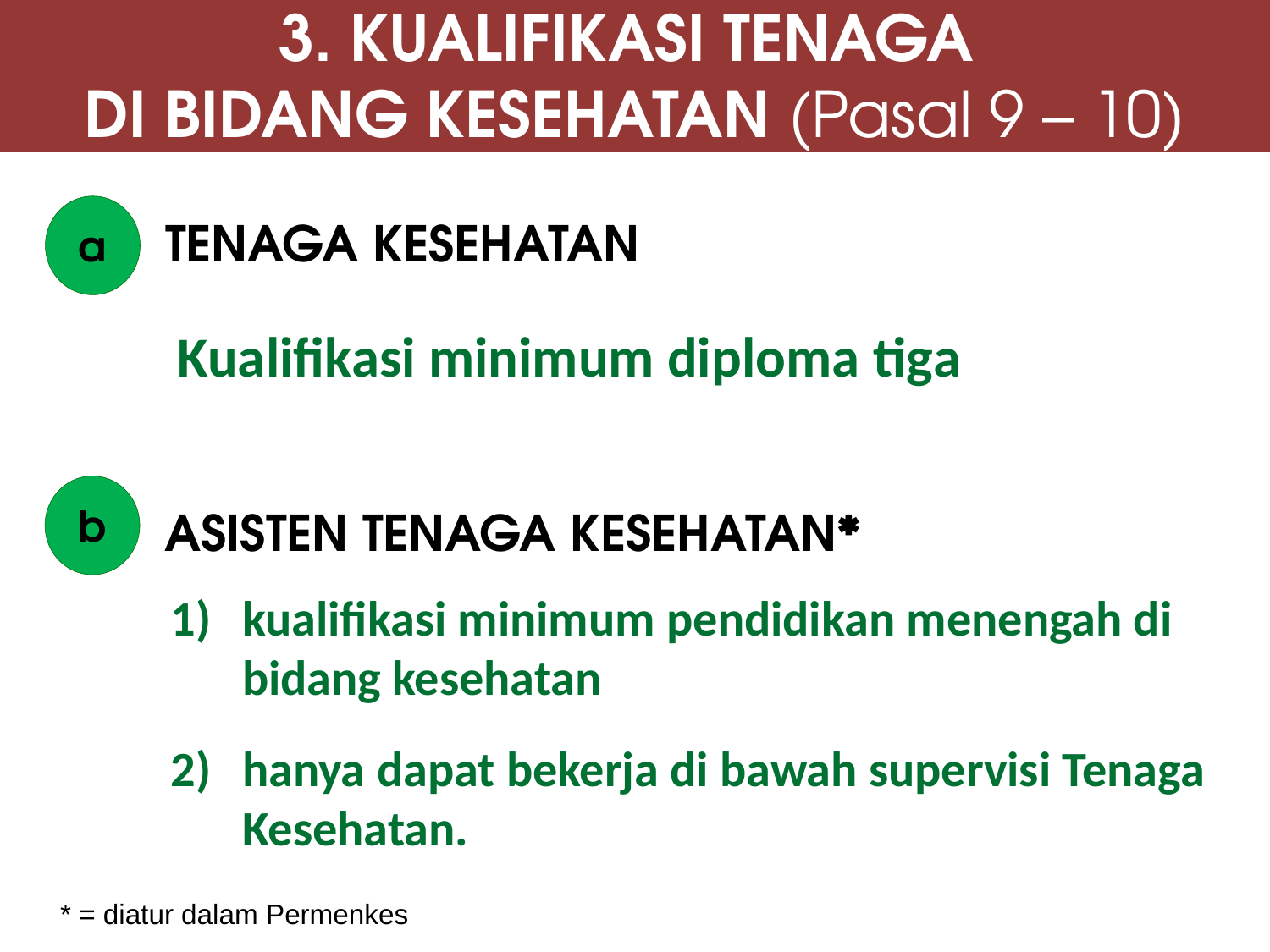

3. KUALIFIKASI TENAGA
DI BIDANG KESEHATAN (Pasal 9 – 10)
a
TENAGA KESEHATAN
Kualifikasi minimum diploma tiga
b
ASISTEN TENAGA KESEHATAN*
kualifikasi minimum pendidikan menengah di bidang kesehatan
hanya dapat bekerja di bawah supervisi Tenaga Kesehatan.
* = diatur dalam Permenkes